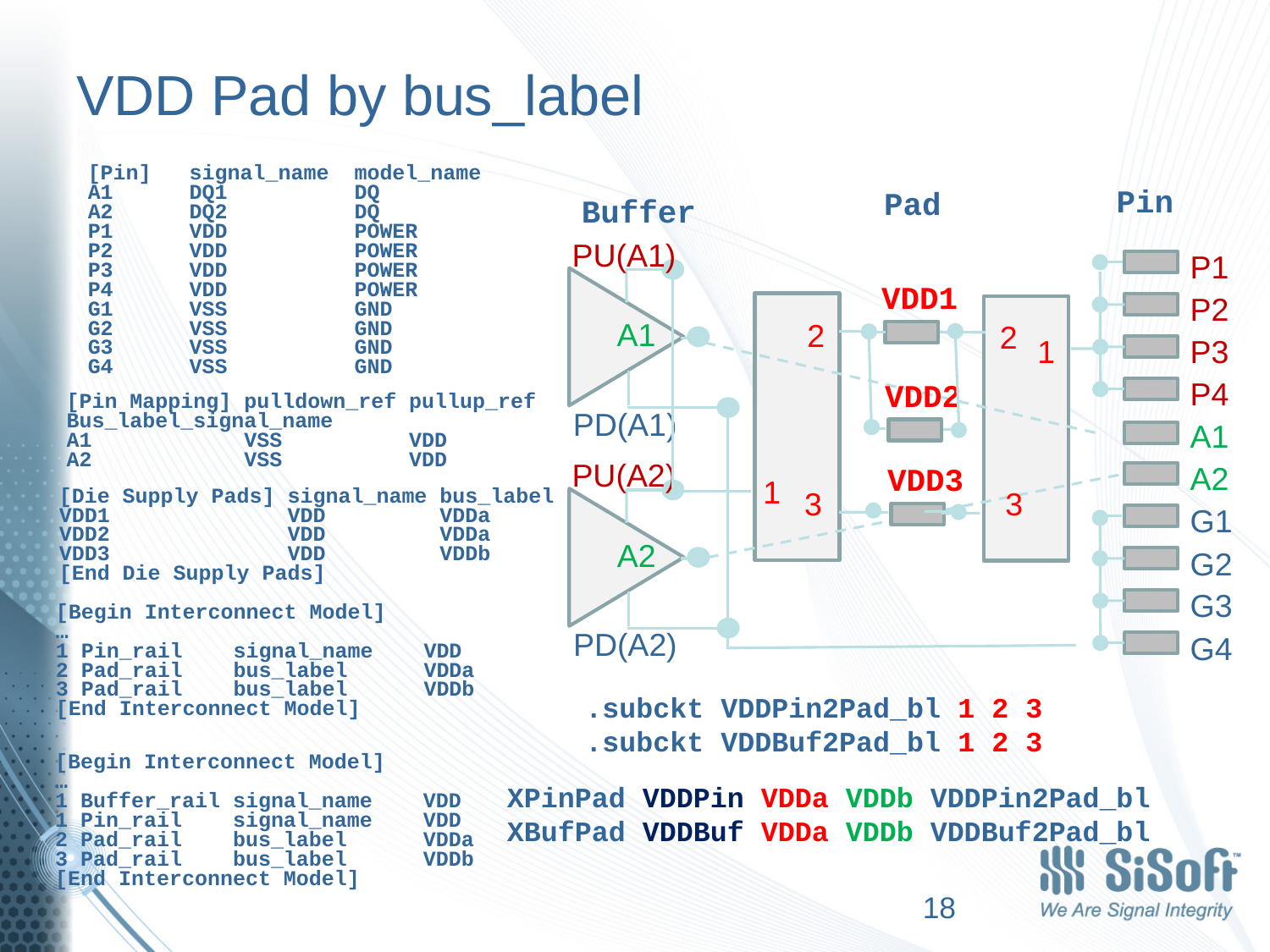

# VDD Pad by bus_label
[Pin]   signal_name  model_name
A1      DQ1          DQ
A2      DQ2          DQ
P1      VDD          POWER
P2      VDD          POWER
P3      VDD          POWER
P4      VDD          POWER
G1      VSS          GND
G2      VSS          GND
G3      VSS          GND
G4      VSS          GND
Pin
Pad
Buffer
PU(A1)

A1

PD(A1)

P1
P2
P3
P4
A1
A2
G1
G2
G3
G4

VDD1

2
2

1

VDD2

[Pin Mapping] pulldown_ref pullup_ref
Bus_label_signal_name
A1            VSS          VDD
A2            VSS          VDD

PU(A2)

A2

PD(A2)

VDD3

1
3
3
[Die Supply Pads] signal_name bus_label
VDD1              VDD         VDDa
VDD2              VDD         VDDa
VDD3              VDD         VDDb
[End Die Supply Pads]

[Begin Interconnect Model]
…
1 Pin_rail    signal_name    VDD
2 Pad_rail    bus_label      VDDa
3 Pad_rail    bus_label      VDDb
[End Interconnect Model]

.subckt VDDPin2Pad_bl 1 2 3
.subckt VDDBuf2Pad_bl 1 2 3
[Begin Interconnect Model]
…
1 Buffer_rail signal_name    VDD
1 Pin_rail    signal_name    VDD
2 Pad_rail    bus_label      VDDa
3 Pad_rail    bus_label      VDDb
[End Interconnect Model]
XPinPad VDDPin VDDa VDDb VDDPin2Pad_bl
XBufPad VDDBuf VDDa VDDb VDDBuf2Pad_bl
18